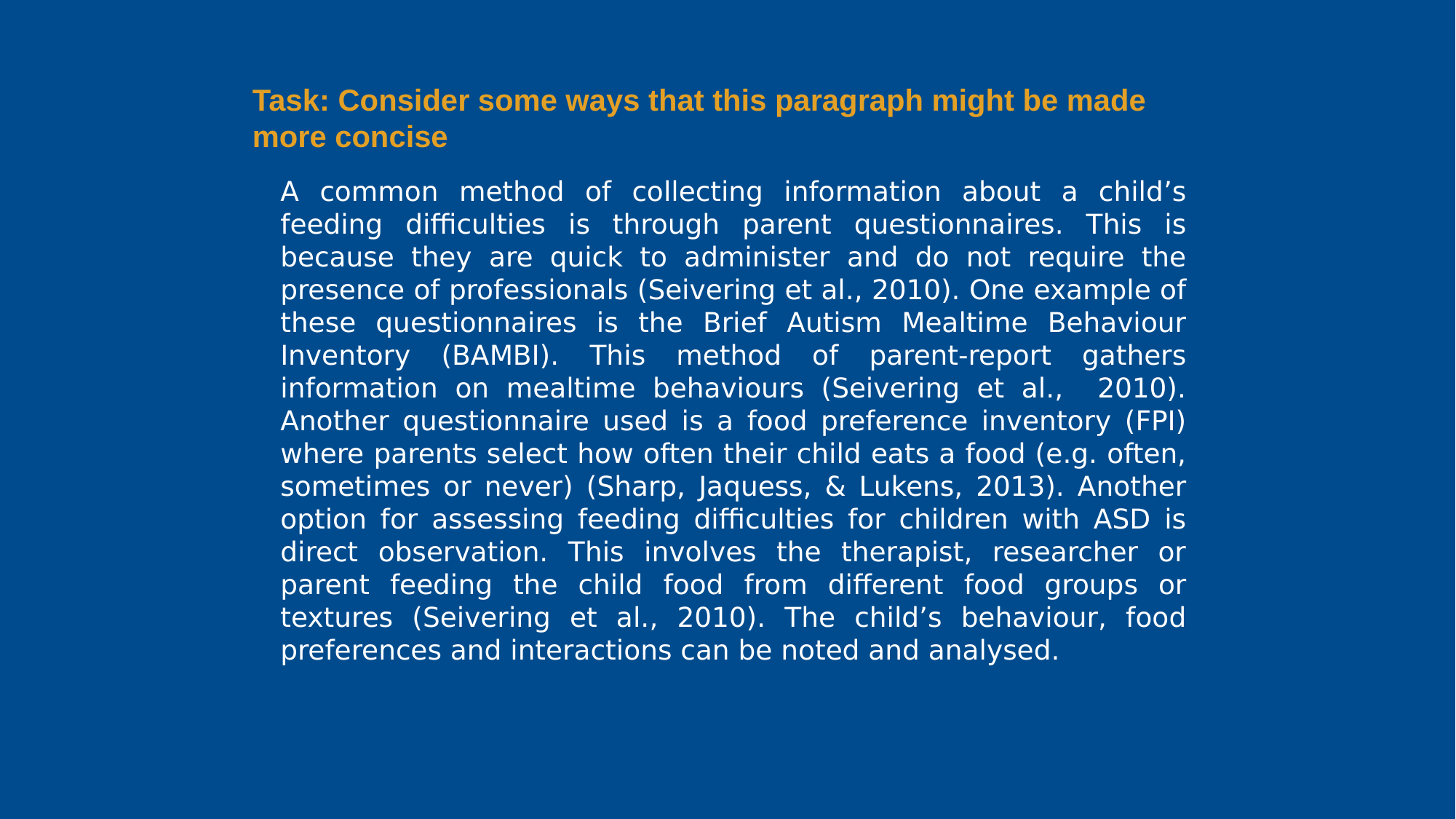

Task: Consider some ways that this paragraph might be made more concise
A common method of collecting information about a child’s feeding difficulties is through parent questionnaires. This is because they are quick to administer and do not require the presence of professionals (Seivering et al., 2010). One example of these questionnaires is the Brief Autism Mealtime Behaviour Inventory (BAMBI). This method of parent-report gathers information on mealtime behaviours (Seivering et al.,  2010). Another questionnaire used is a food preference inventory (FPI) where parents select how often their child eats a food (e.g. often, sometimes or never) (Sharp, Jaquess, & Lukens, 2013). Another option for assessing feeding difficulties for children with ASD is direct observation. This involves the therapist, researcher or parent feeding the child food from different food groups or textures (Seivering et al., 2010). The child’s behaviour, food preferences and interactions can be noted and analysed.